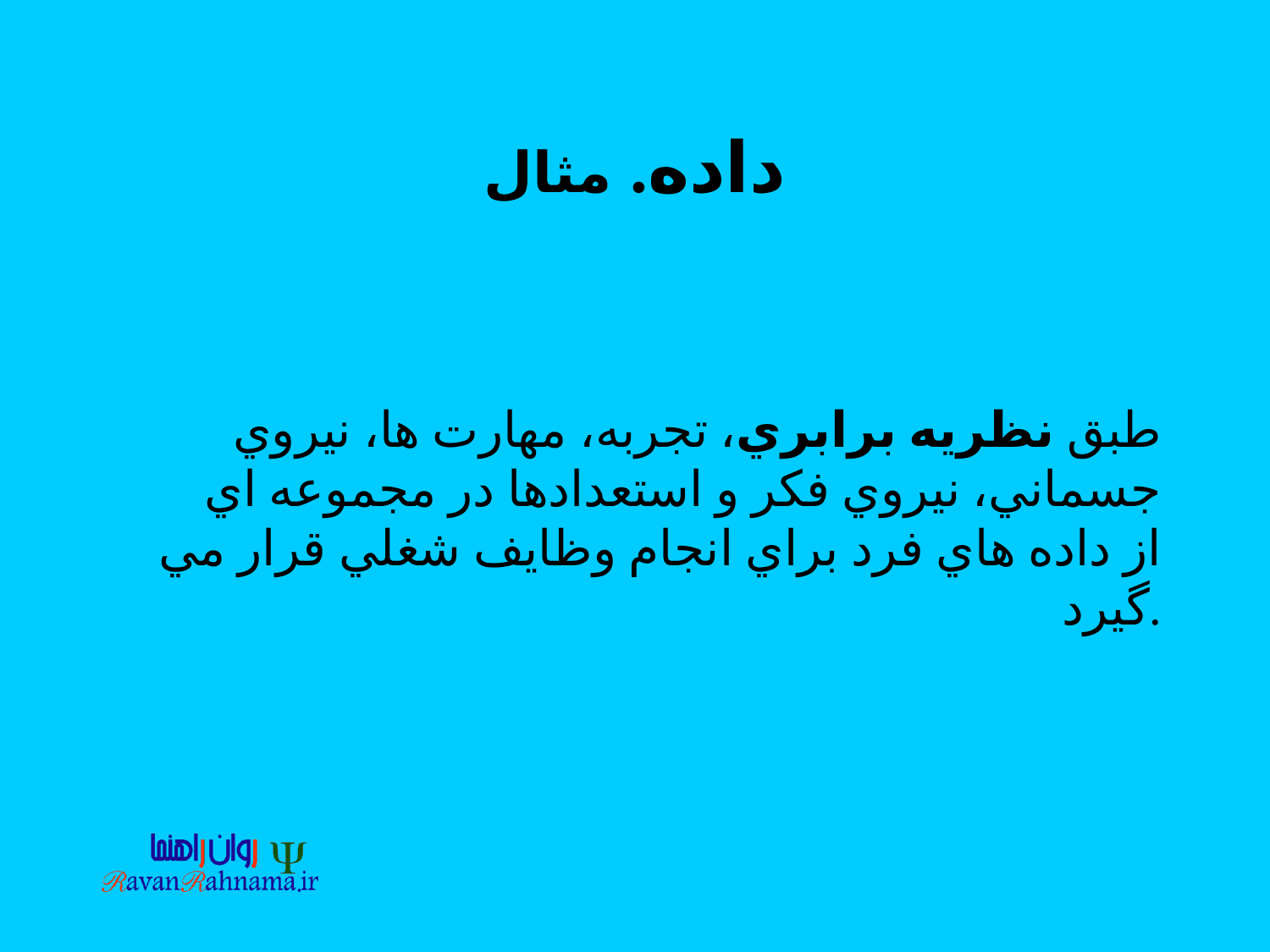

# داده. مثال
طبق نظريه برابري، تجربه، مهارت ها، نيروي جسماني، نيروي فكر و استعدادها در مجموعه اي از داده هاي فرد براي انجام وظايف شغلي قرار مي گيرد.